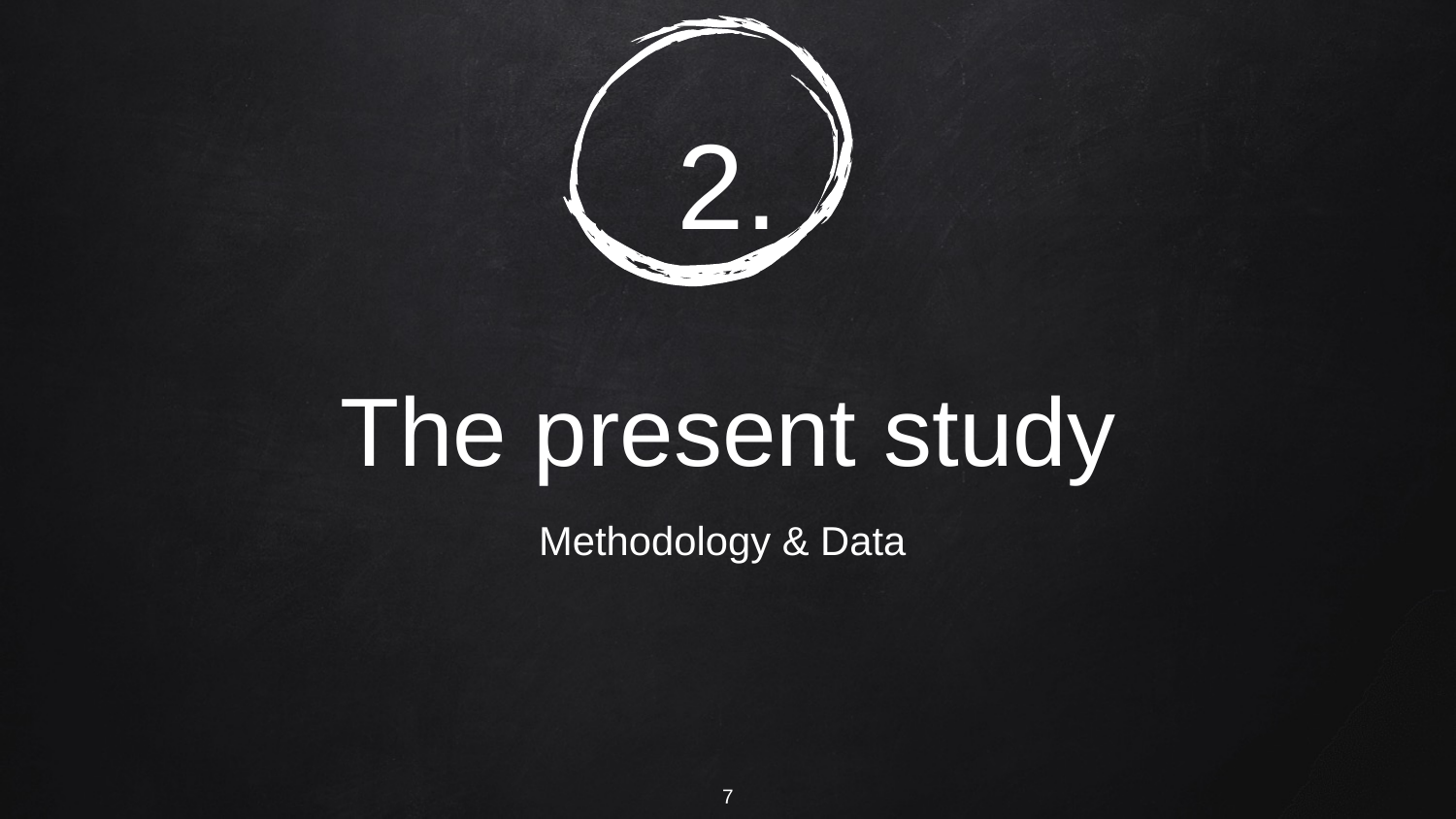

# 2. The present study
Methodology & Data
7